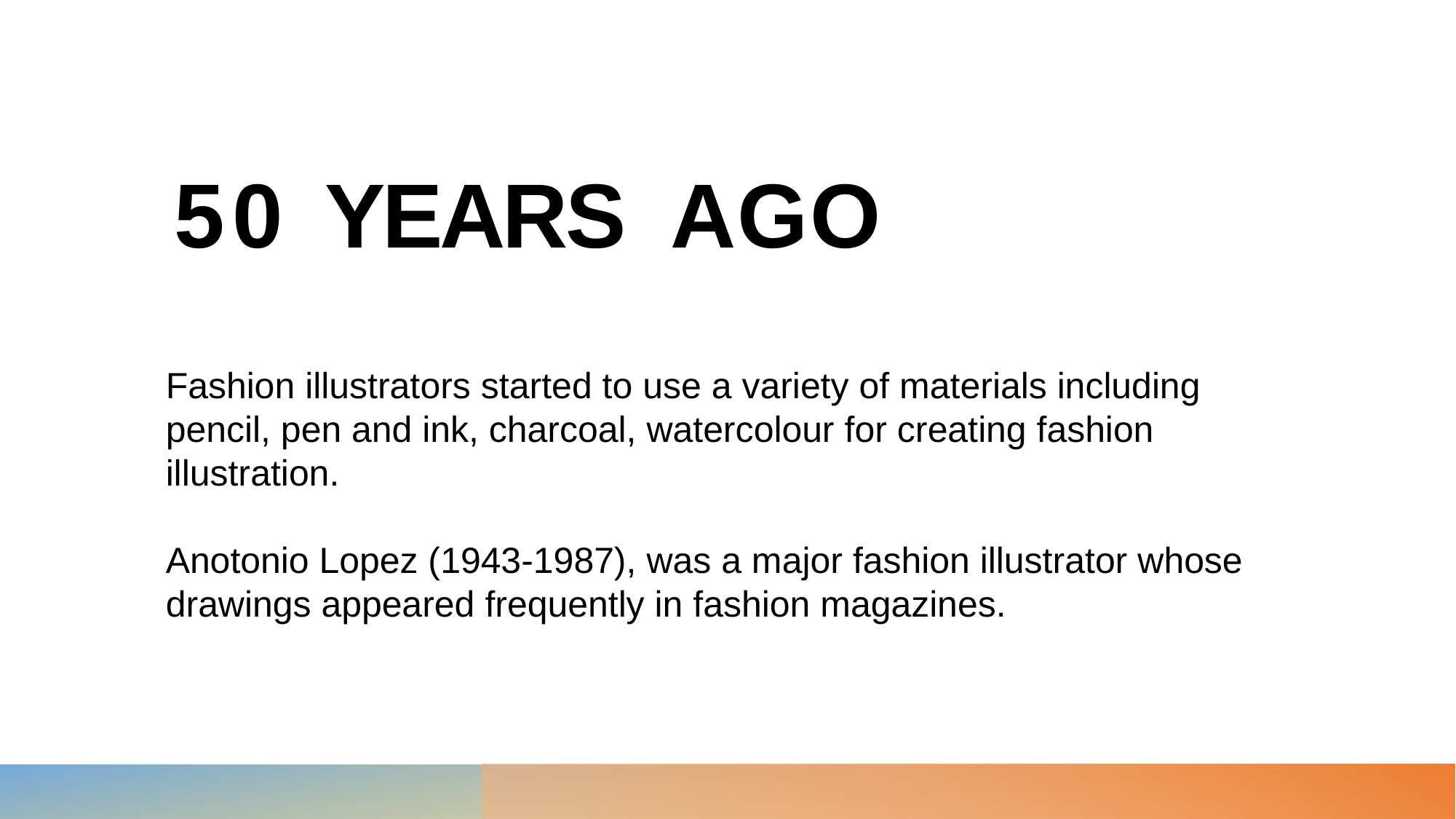

# 50 YEARS  AGO
Fashion illustrators started to use a variety of materials including pencil, pen and ink, charcoal, watercolour for creating fashion illustration.

Anotonio Lopez (1943-1987), was a major fashion illustrator whose drawings appeared frequently in fashion magazines.